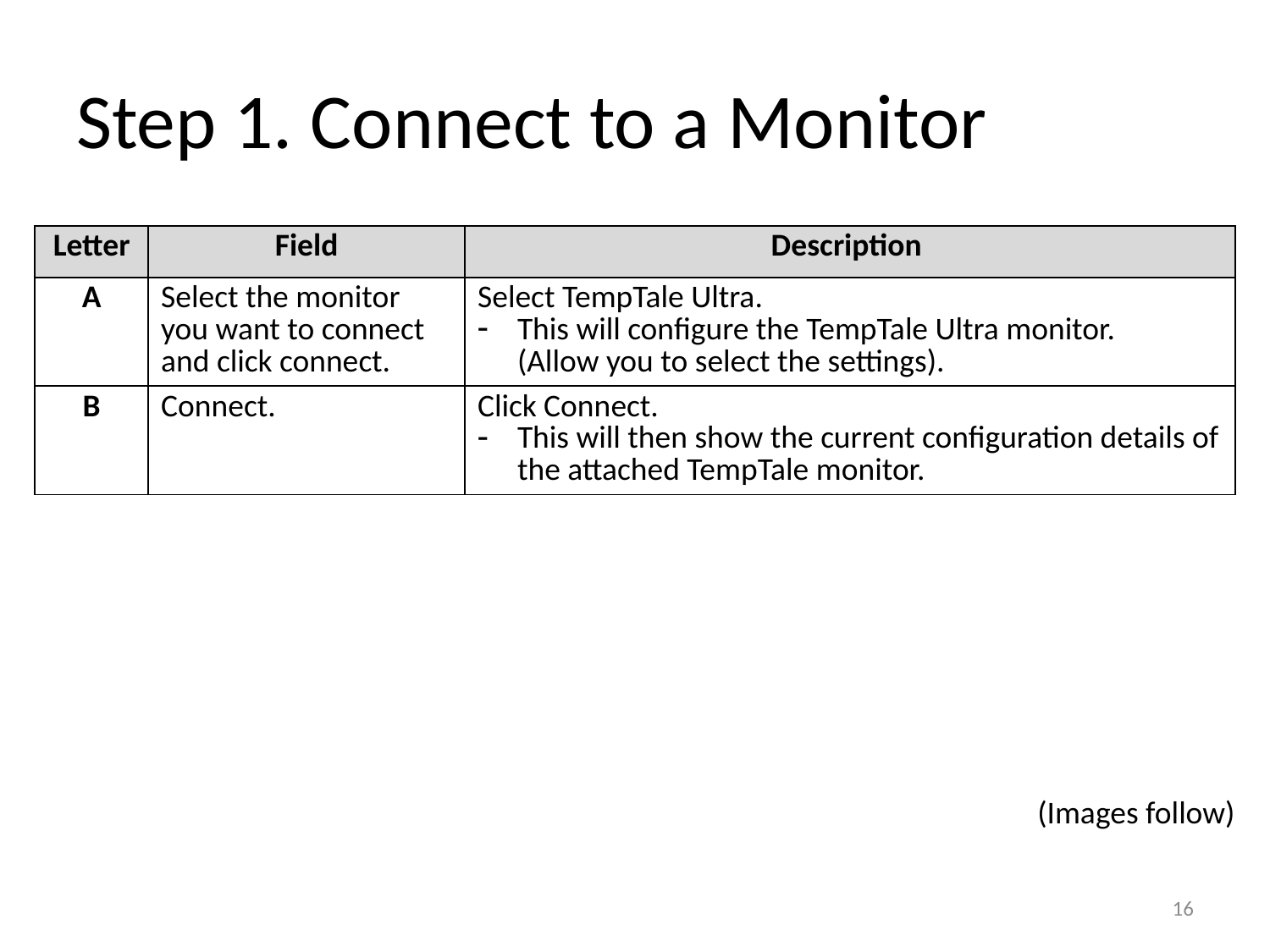

# Step 1. Connect to a Monitor
| Letter | Field | Description |
| --- | --- | --- |
| A | Select the monitor you want to connect and click connect. | Select TempTale Ultra. This will configure the TempTale Ultra monitor. (Allow you to select the settings). |
| B | Connect. | Click Connect. This will then show the current configuration details of the attached TempTale monitor. |
(Images follow)
16